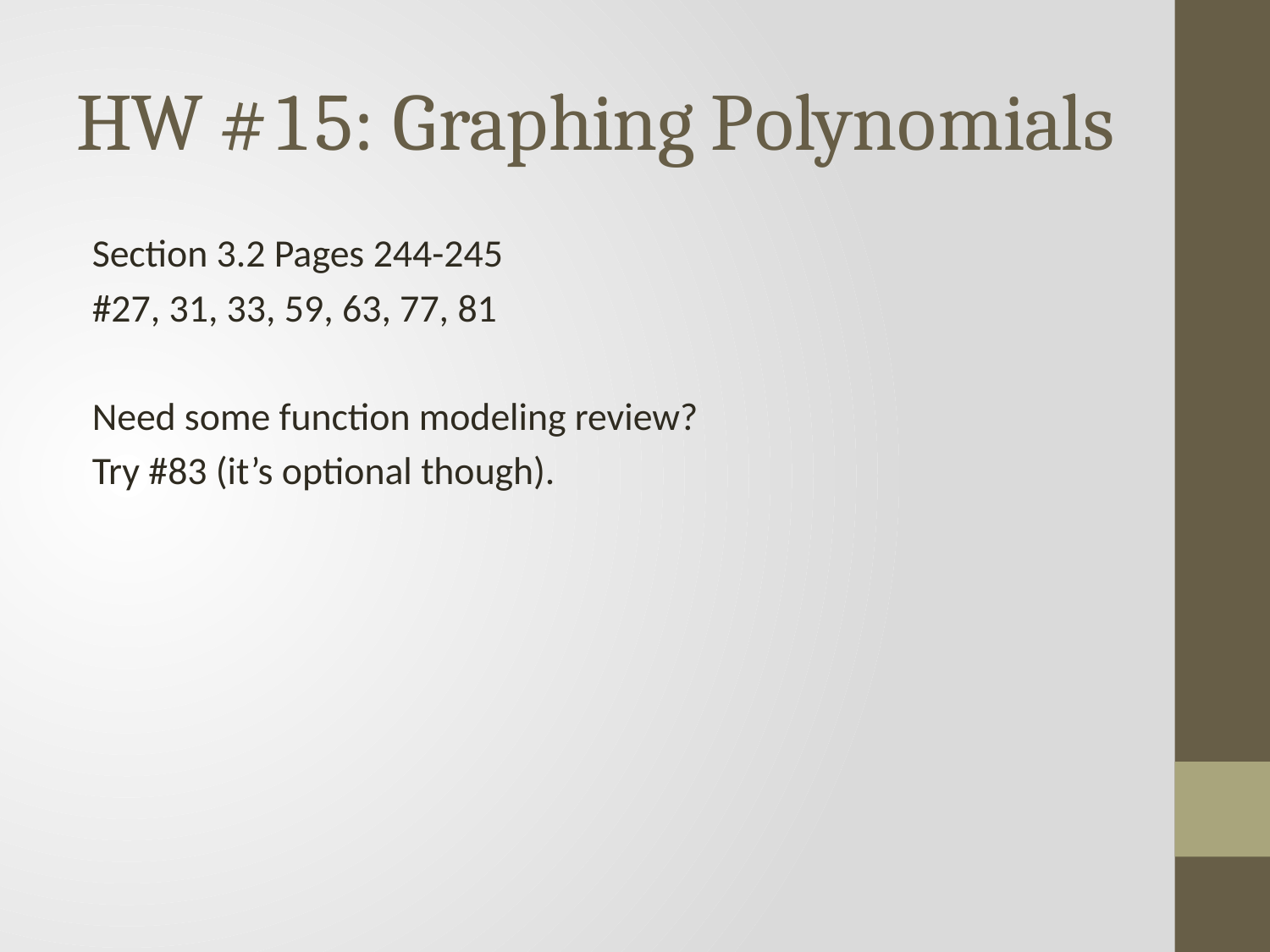

# HW #15: Graphing Polynomials
Section 3.2 Pages 244-245
#27, 31, 33, 59, 63, 77, 81

Need some function modeling review?
Try #83 (it’s optional though).